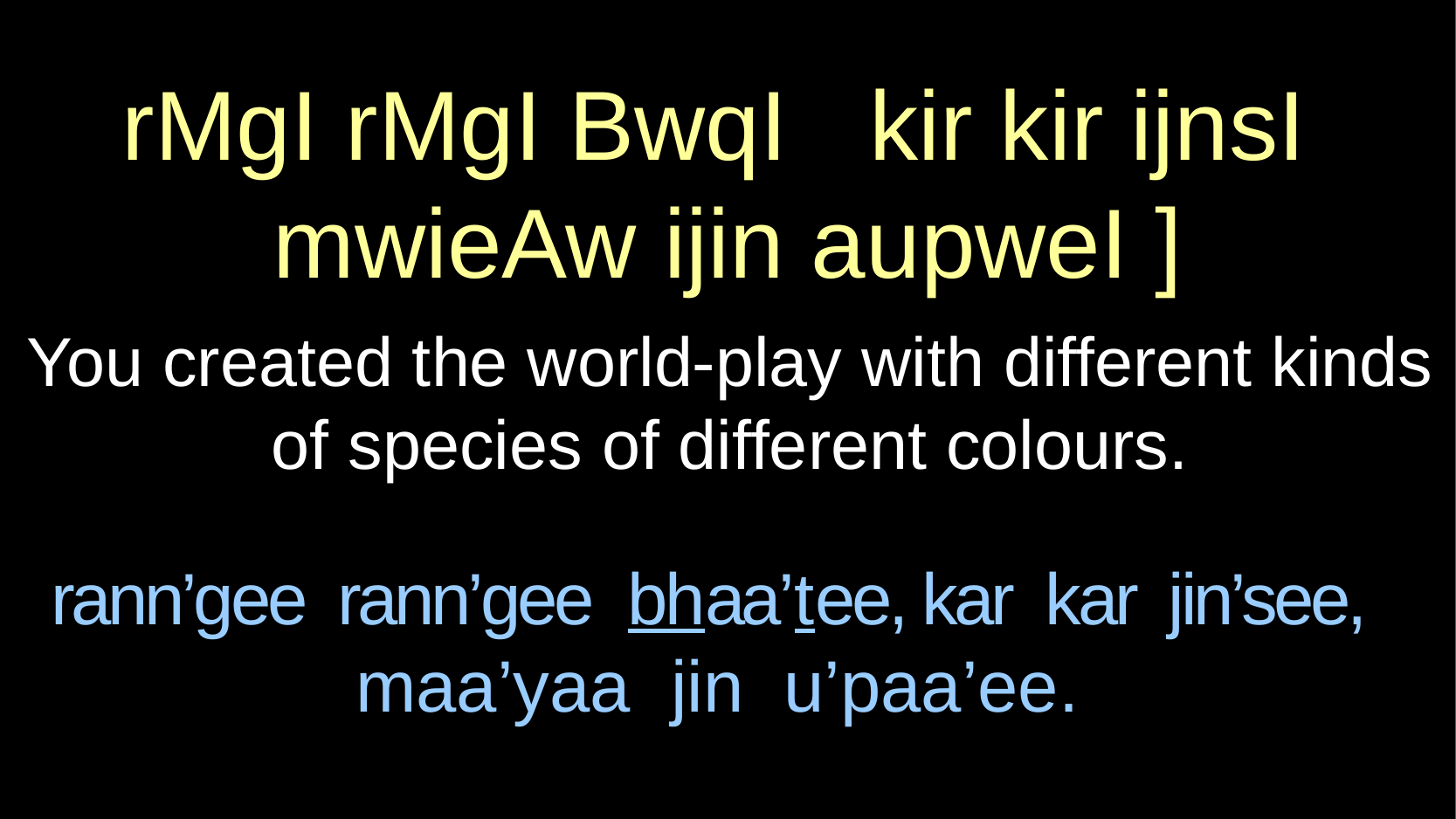

rMgI rMgI BwqI   kir kir ijnsI
mwieAw ijin aupweI ]
You created the world-play with different kinds of species of different colours.
# rann’gee  rann’gee  bhaa’tee, kar  kar  jin’see,   maa’yaa  jin  u’paa’ee.